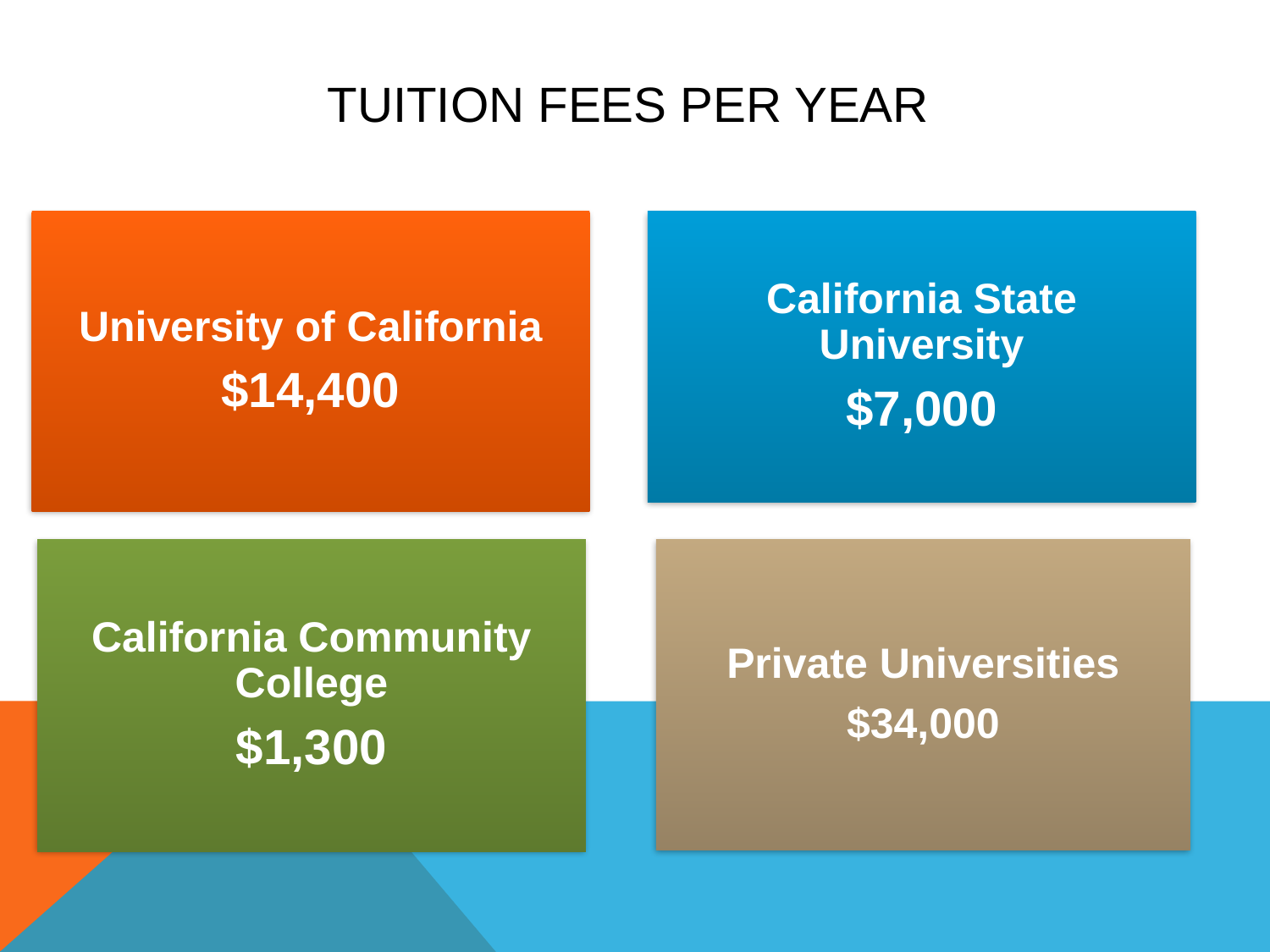

# Tuition Fees Per Year
University of California
$14,400
California State University
$7,000
California Community College
$1,300
Private Universities
$34,000